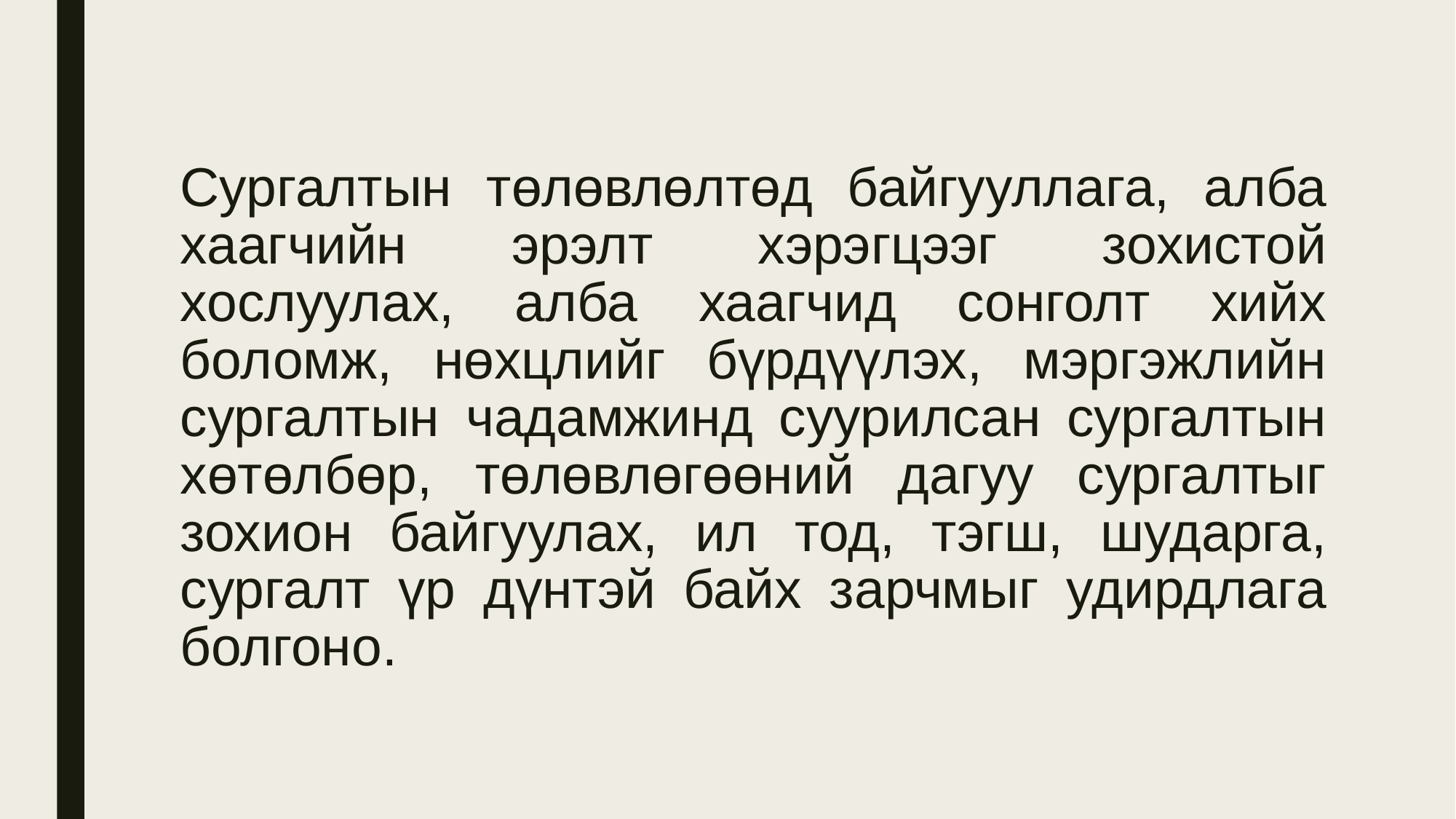

Сургалтын төлөвлөлтөд байгууллага, алба хаагчийн эрэлт хэрэгцээг зохистой хослуулах, алба хаагчид сонголт хийх боломж, нөхцлийг бүрдүүлэх, мэргэжлийн сургалтын чадамжинд суурилсан сургалтын хөтөлбөр, төлөвлөгөөний дагуу сургалтыг зохион байгуулах, ил тод, тэгш, шударга, сургалт үр дүнтэй байх зарчмыг удирдлага болгоно.